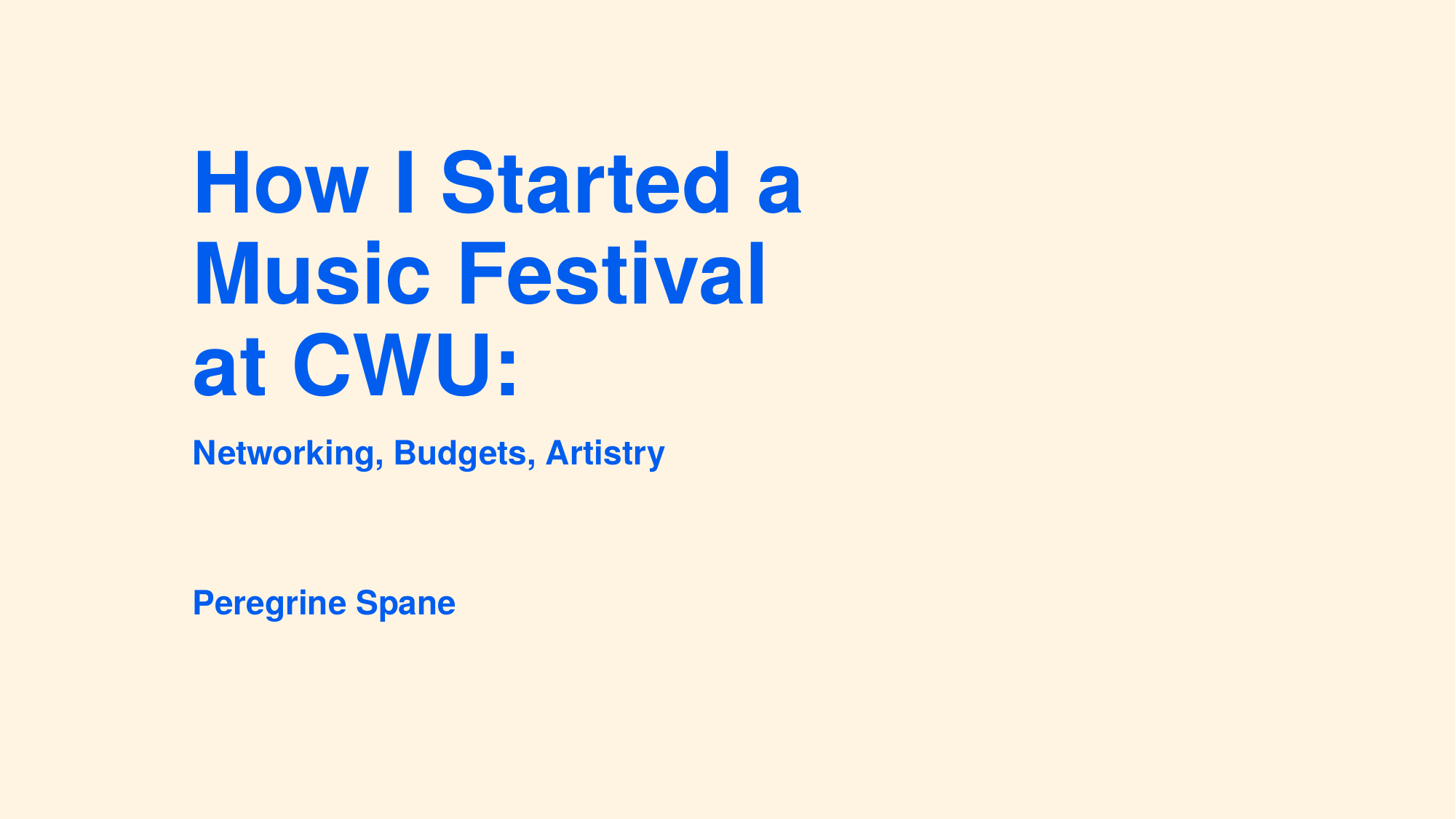

# How I Started a Music Festival at CWU:
Networking, Budgets, Artistry

Peregrine Spane